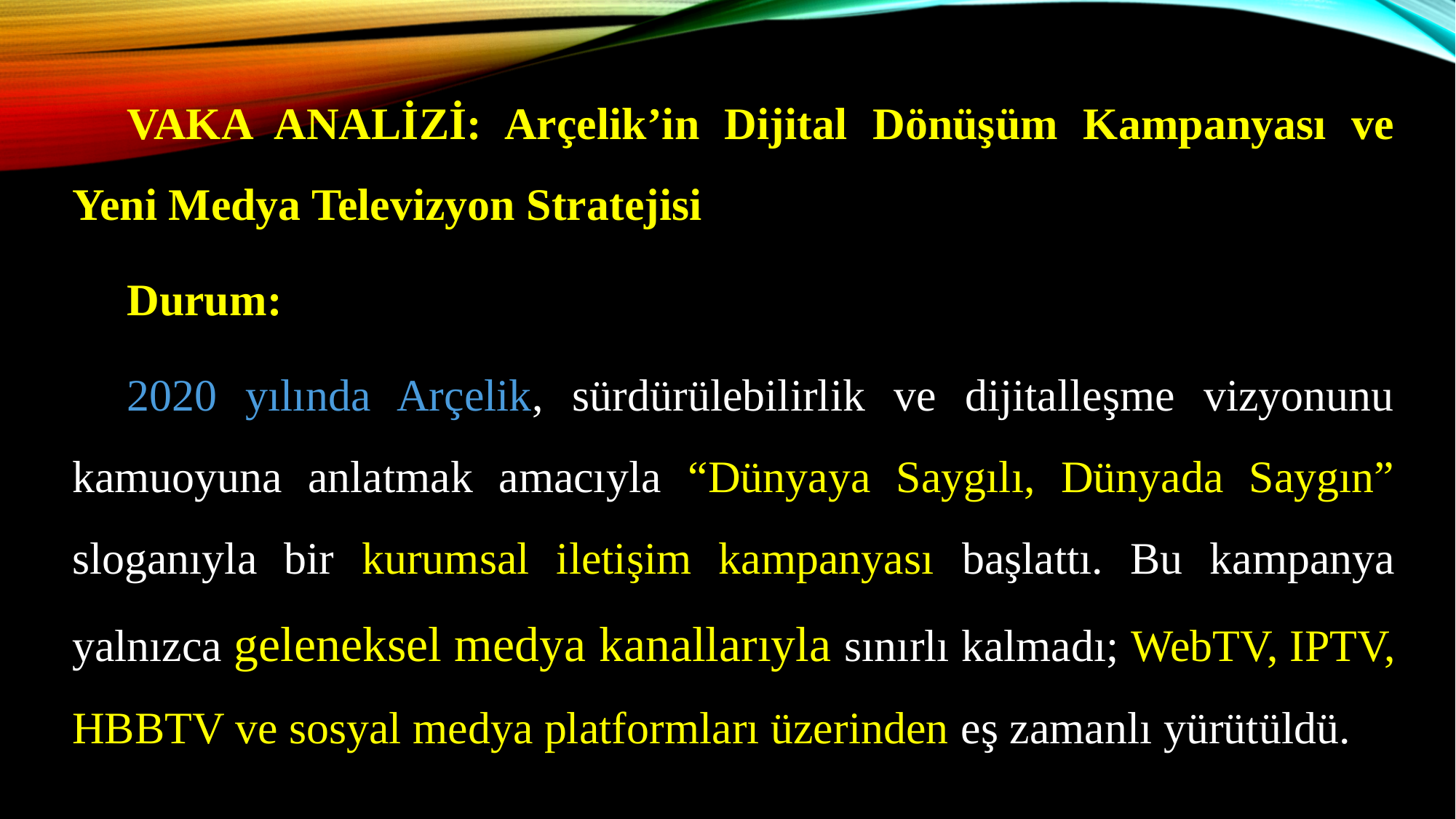

VAKA ANALİZİ: Arçelik’in Dijital Dönüşüm Kampanyası ve Yeni Medya Televizyon Stratejisi
Durum:
2020 yılında Arçelik, sürdürülebilirlik ve dijitalleşme vizyonunu kamuoyuna anlatmak amacıyla “Dünyaya Saygılı, Dünyada Saygın” sloganıyla bir kurumsal iletişim kampanyası başlattı. Bu kampanya yalnızca geleneksel medya kanallarıyla sınırlı kalmadı; WebTV, IPTV, HBBTV ve sosyal medya platformları üzerinden eş zamanlı yürütüldü.